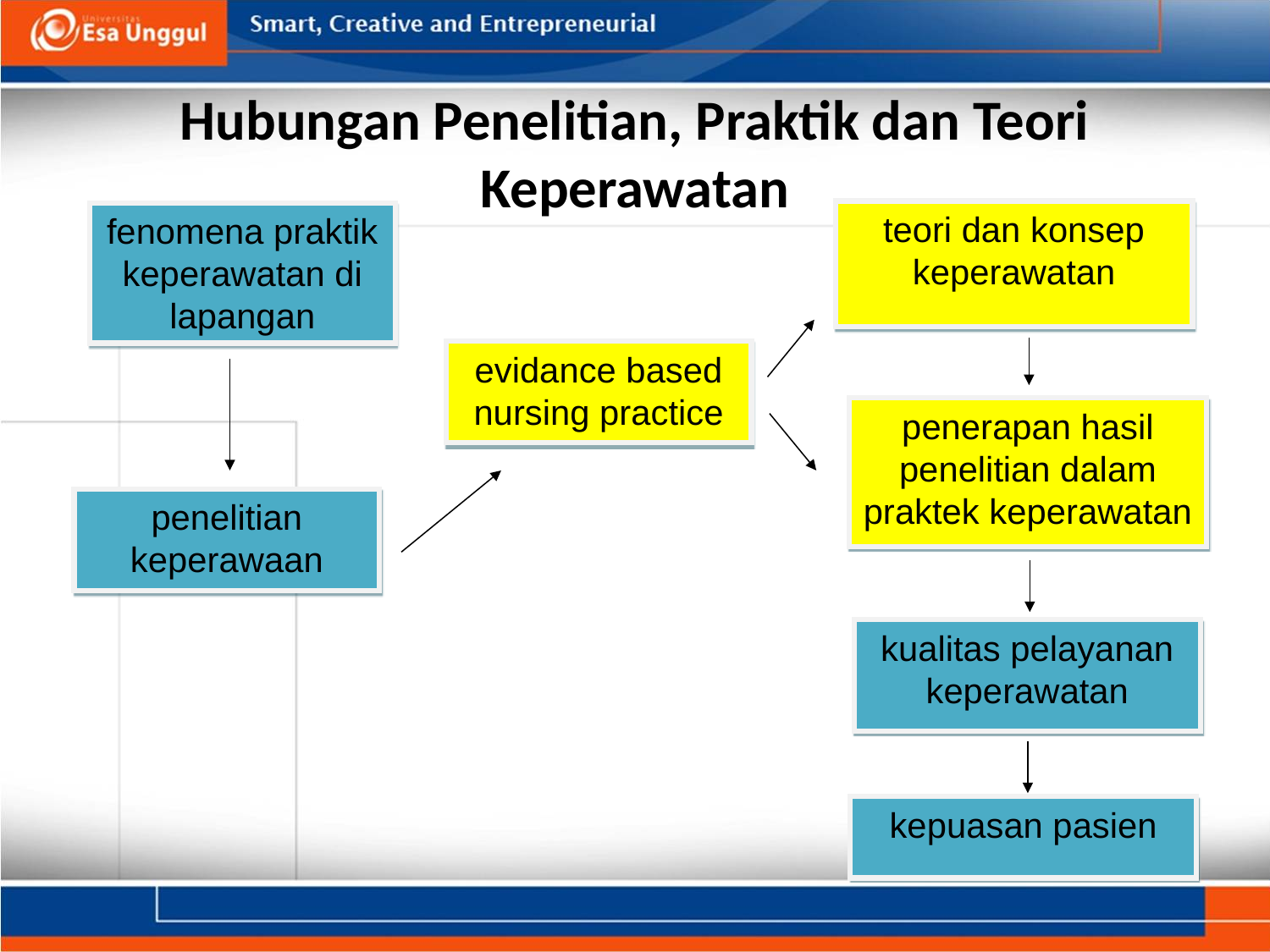

# Hubungan Penelitian, Praktik dan Teori Keperawatan
teori dan konsep keperawatan
fenomena praktik keperawatan di lapangan
evidance based nursing practice
penerapan hasil penelitian dalam praktek keperawatan
penelitian keperawaan
kualitas pelayanan keperawatan
kepuasan pasien